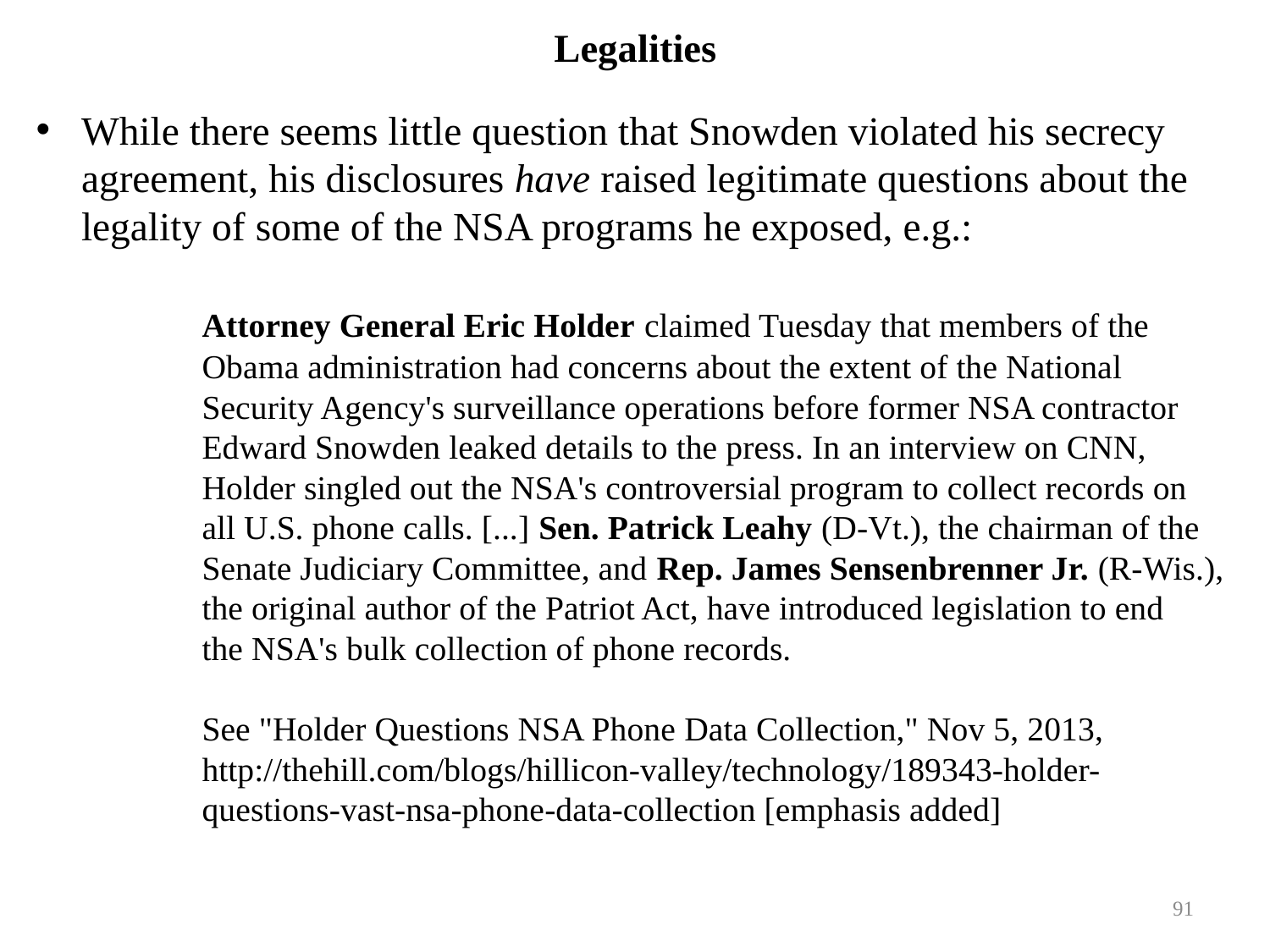

# Legalities
While there seems little question that Snowden violated his secrecy agreement, his disclosures have raised legitimate questions about the legality of some of the NSA programs he exposed, e.g.:
		Attorney General Eric Holder claimed Tuesday that members of the
		Obama administration had concerns about the extent of the National
		Security Agency's surveillance operations before former NSA contractor
		Edward Snowden leaked details to the press. In an interview on CNN,
		Holder singled out the NSA's controversial program to collect records on
		all U.S. phone calls. [...] Sen. Patrick Leahy (D-Vt.), the chairman of the
		Senate Judiciary Committee, and Rep. James Sensenbrenner Jr. (R-Wis.),
		the original author of the Patriot Act, have introduced legislation to end
		the NSA's bulk collection of phone records.
		See "Holder Questions NSA Phone Data Collection," Nov 5, 2013,
		http://thehill.com/blogs/hillicon-valley/technology/189343-holder-
		questions-vast-nsa-phone-data-collection [emphasis added]
91